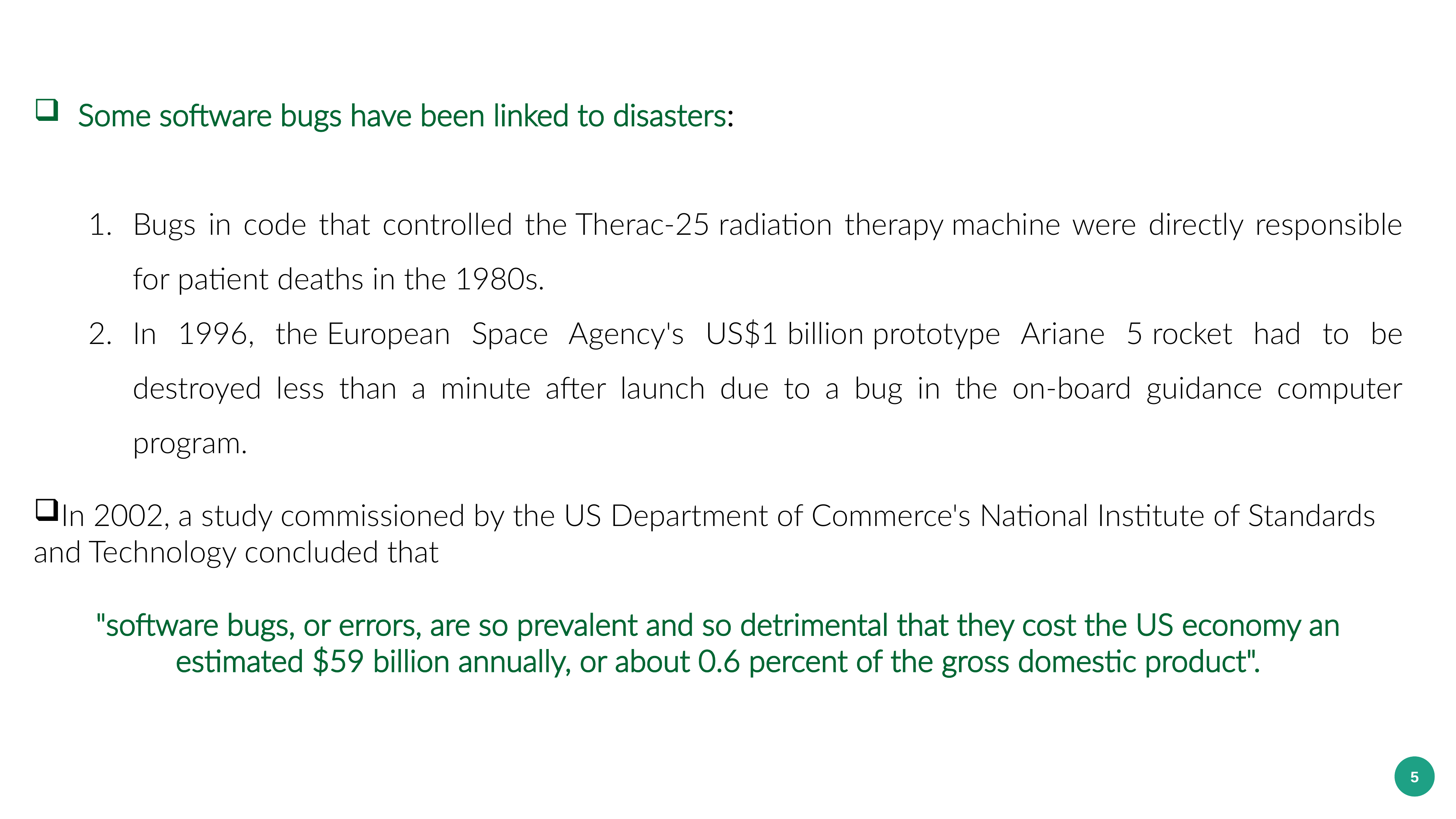

Some software bugs have been linked to disasters:

Bugs in code that controlled the Therac-25 radiation therapy machine were directly responsible for patient deaths in the 1980s.
In 1996, the European Space Agency's US$1 billion prototype Ariane 5 rocket had to be destroyed less than a minute after launch due to a bug in the on-board guidance computer program.

In 2002, a study commissioned by the US Department of Commerce's National Institute of Standards and Technology concluded that

"software bugs, or errors, are so prevalent and so detrimental that they cost the US economy an estimated $59 billion annually, or about 0.6 percent of the gross domestic product".